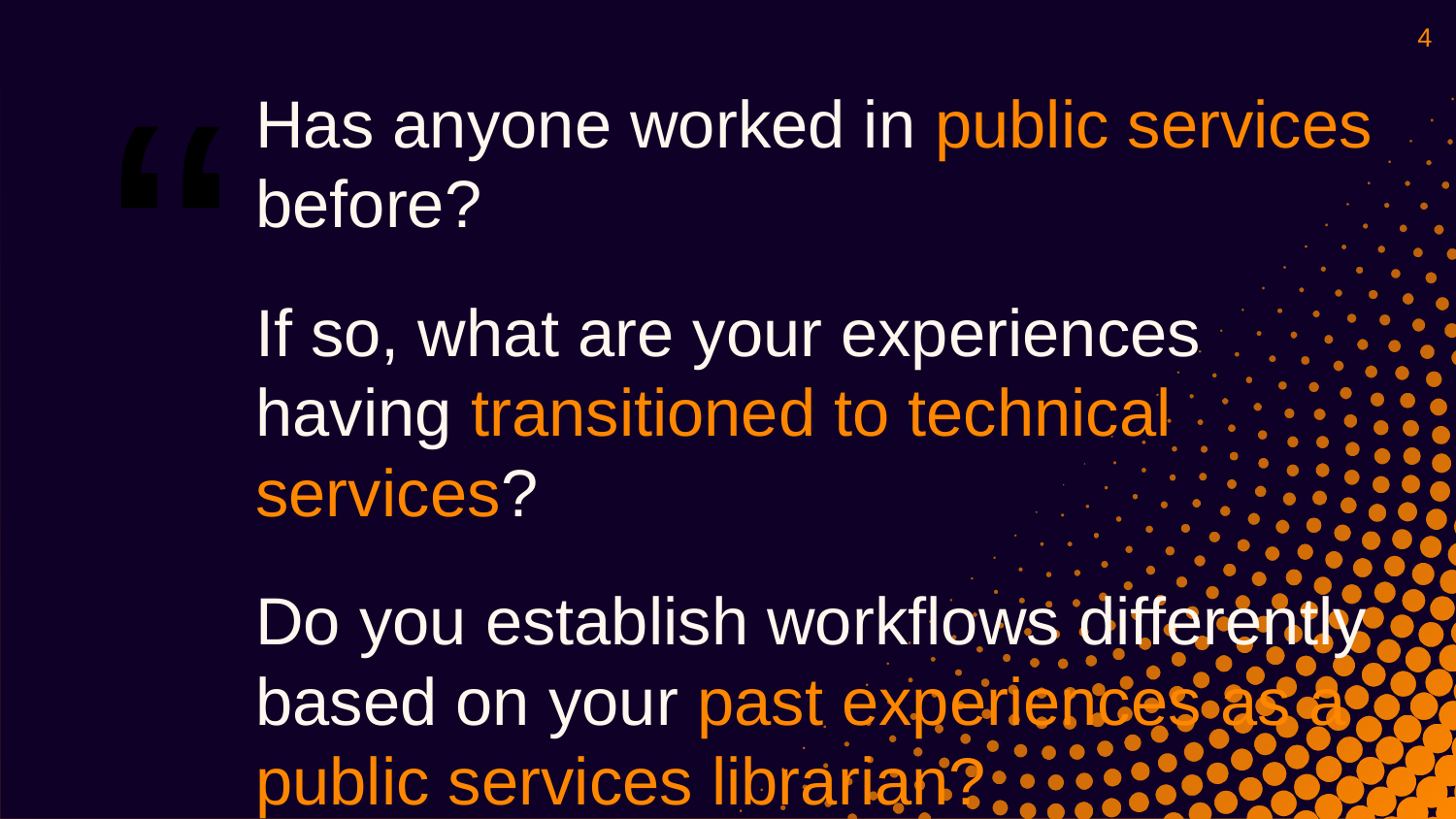

4
Has anyone worked in public services before?

If so, what are your experiences having transitioned to technical services?

Do you establish workflows differently based on your past experiences as a public services librarian?